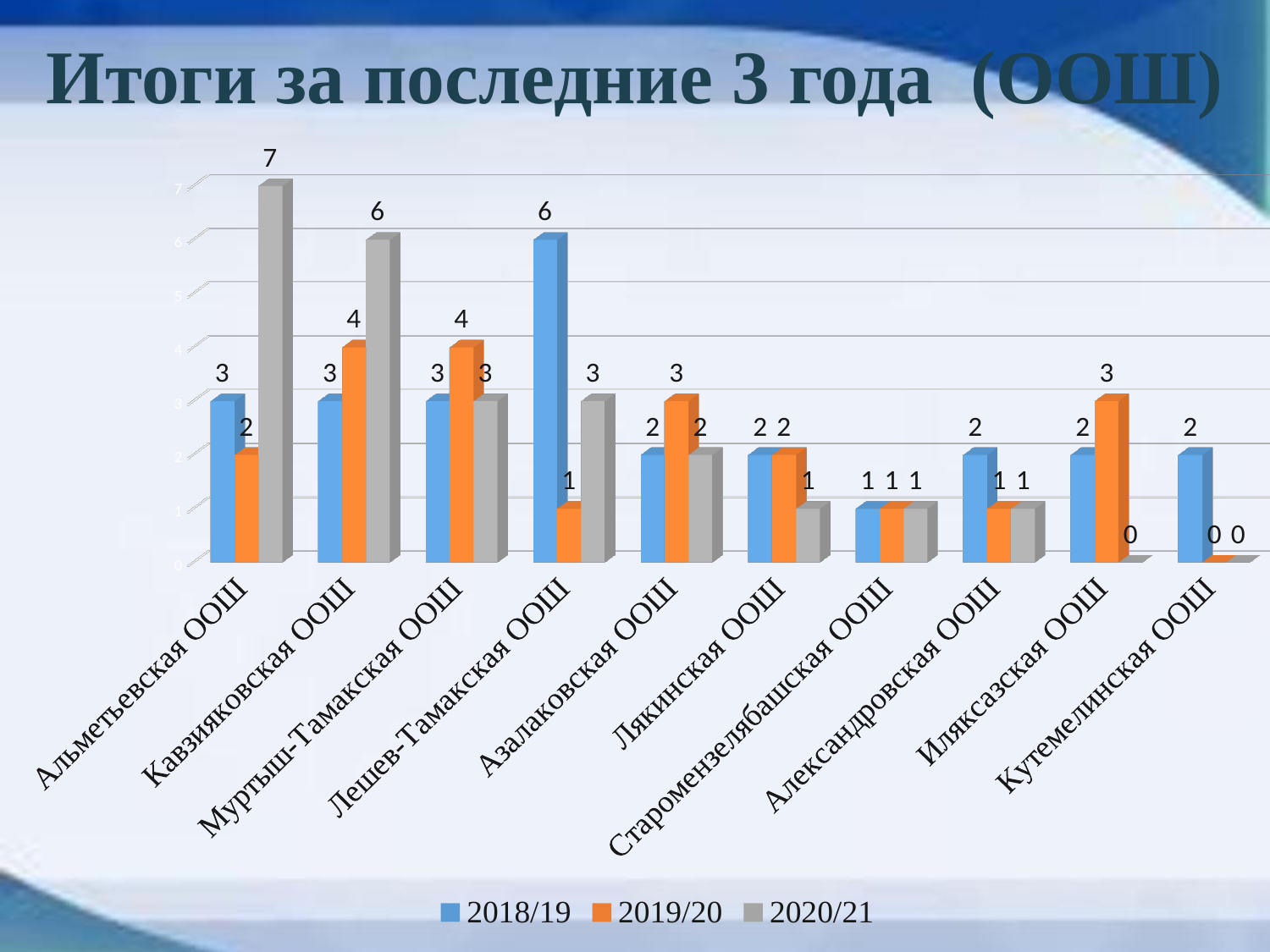

# Итоги за последние 3 года  (ООШ)

[unsupported chart]